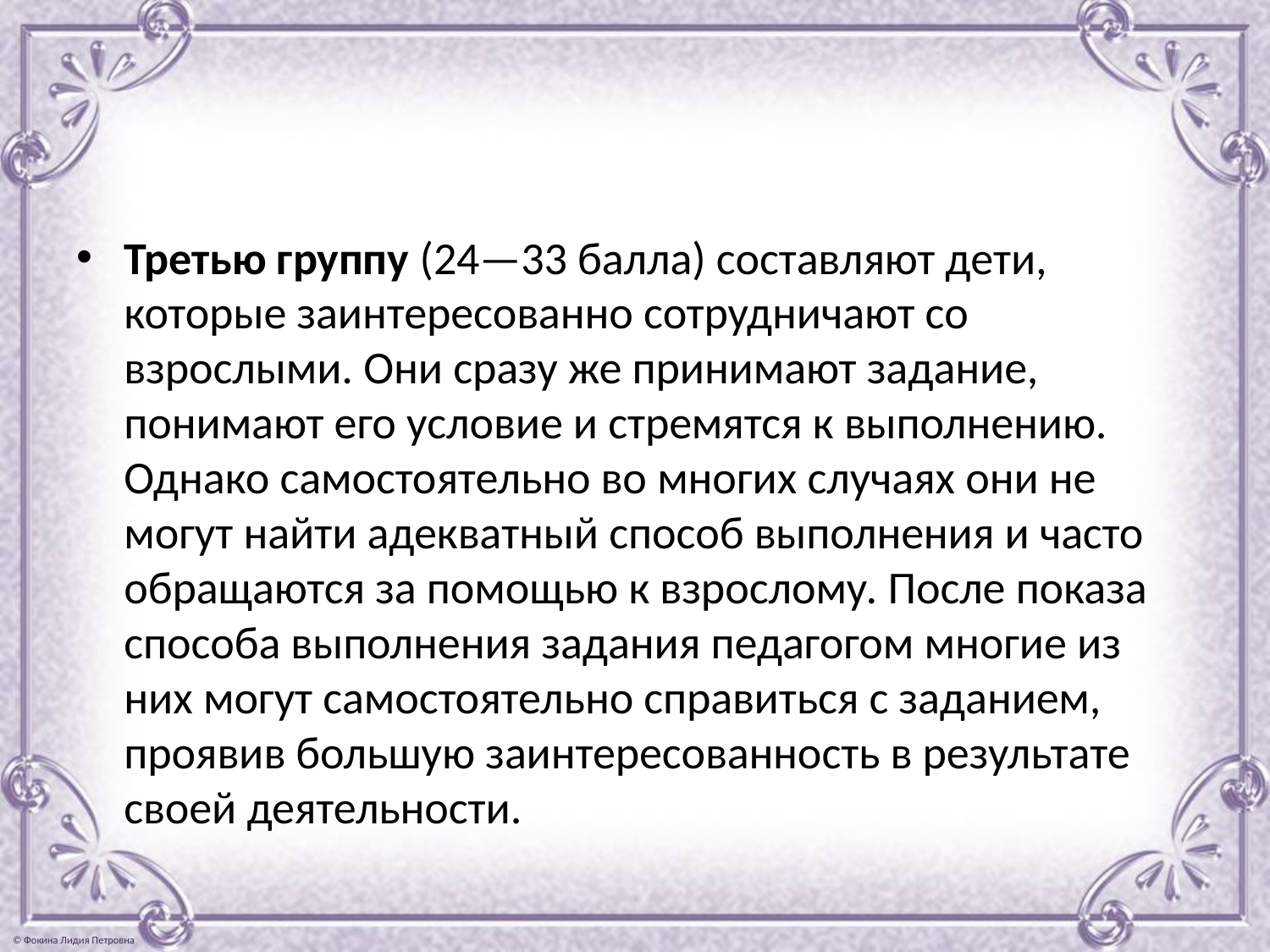

#
Третью группу (24—33 балла) составляют дети, которые заинтересованно сотрудничают со взрослыми. Они сразу же принимают задание, понимают его условие и стремятся к выполнению. Однако самостоятельно во многих случаях они не могут найти адекватный способ выполнения и часто обращаются за помощью к взрослому. После показа способа выполнения задания педагогом многие из них могут самостоятельно справиться с заданием, проявив большую заинтересованность в результате своей деятельности.